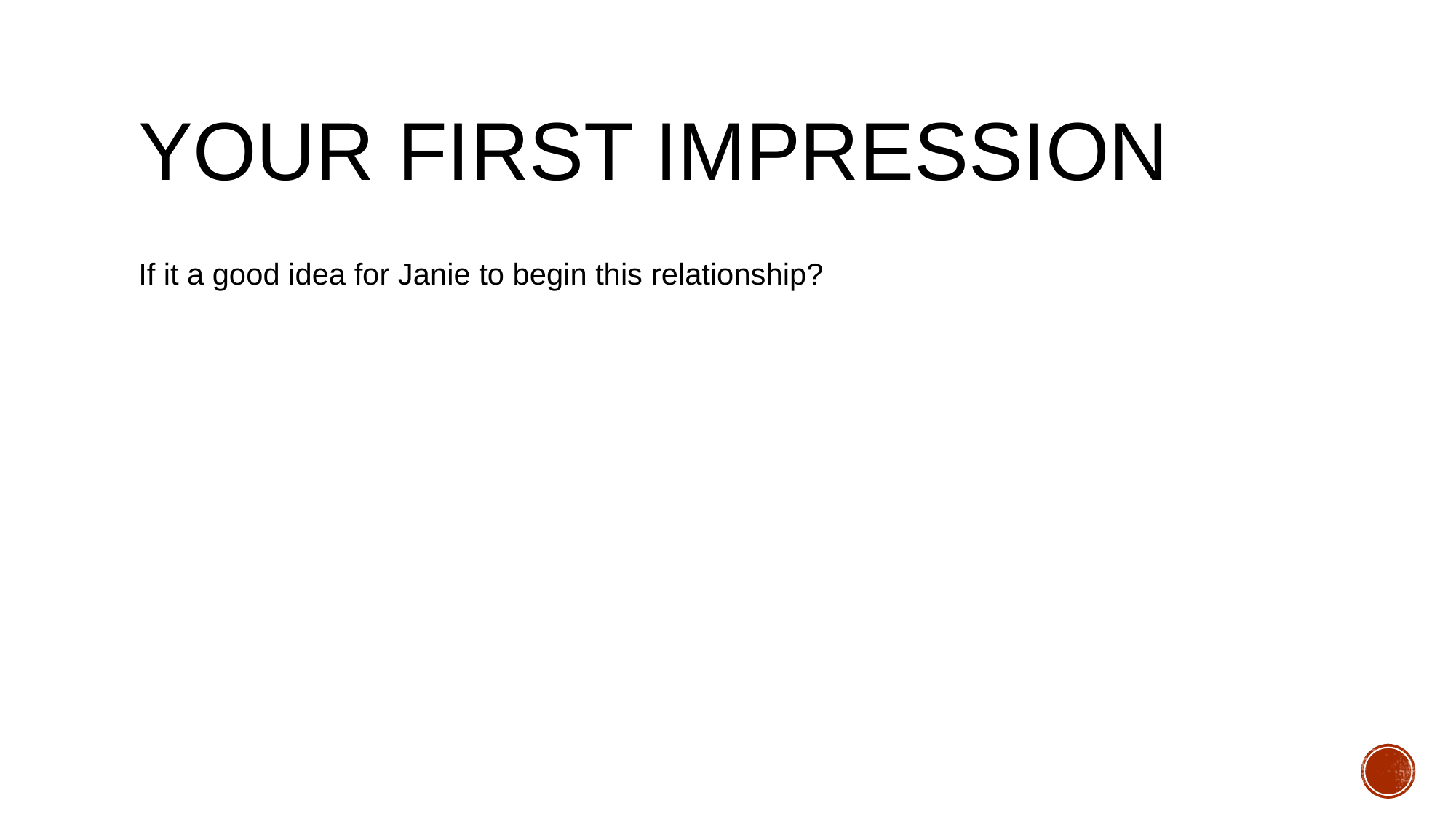

# Your first impression
If it a good idea for Janie to begin this relationship?